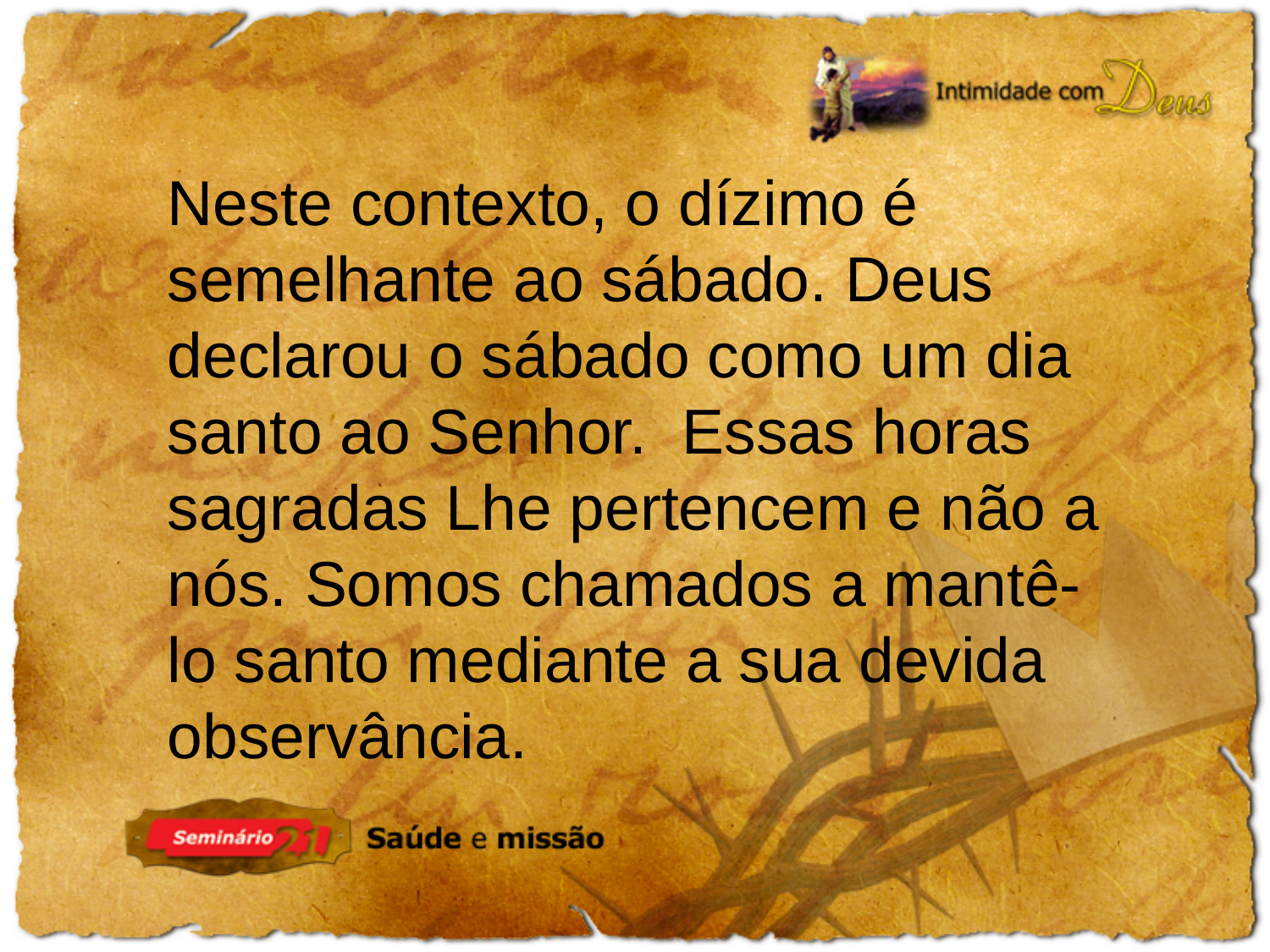

Neste contexto, o dízimo é semelhante ao sábado. Deus declarou o sábado como um dia santo ao Senhor.  Essas horas sagradas Lhe pertencem e não a nós. Somos chamados a mantê-lo santo mediante a sua devida observância.